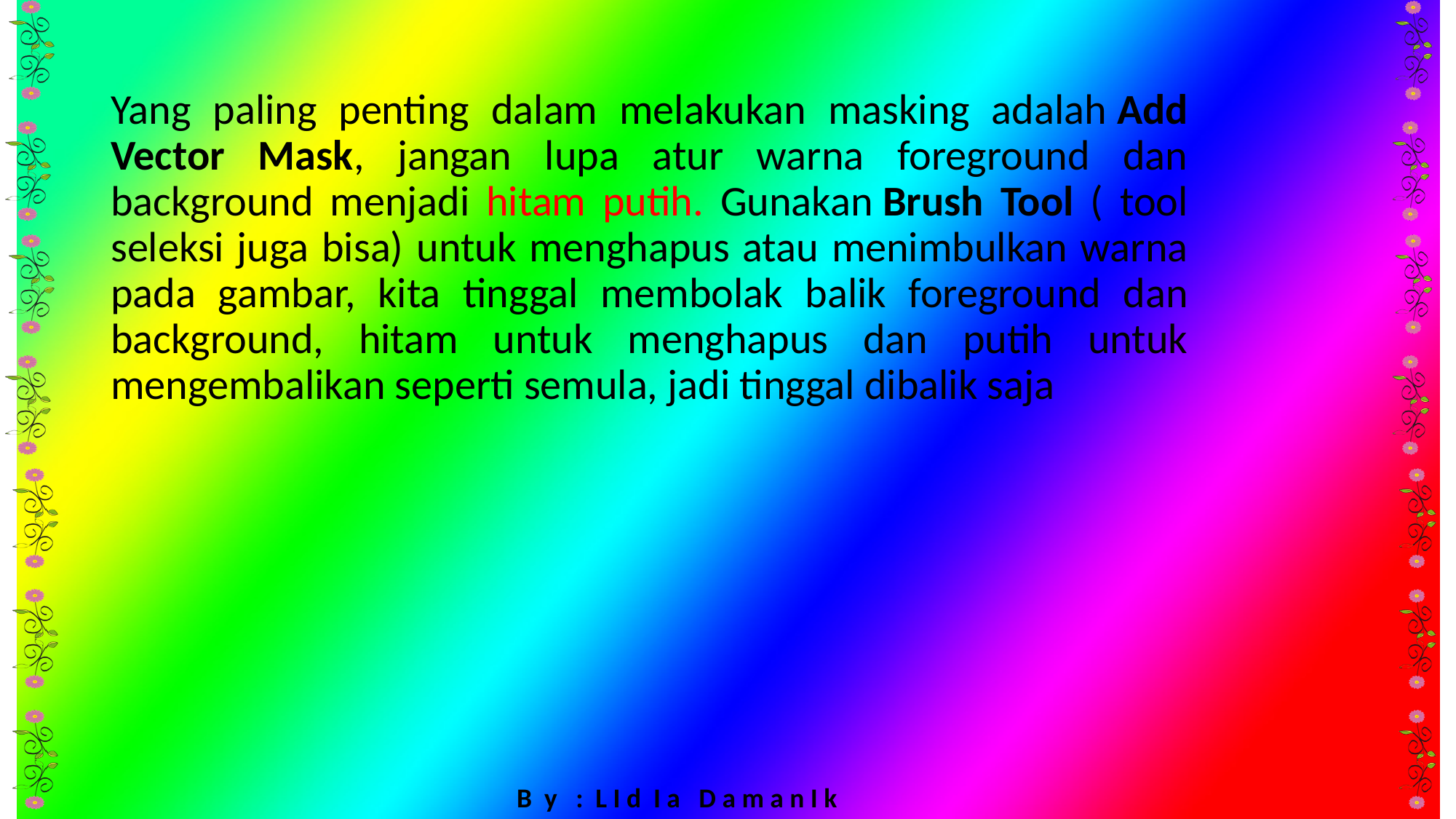

Yang paling penting dalam melakukan masking adalah Add Vector Mask, jangan lupa atur warna foreground dan background menjadi hitam putih. Gunakan Brush Tool ( tool seleksi juga bisa) untuk menghapus atau menimbulkan warna pada gambar, kita tinggal membolak balik foreground dan background, hitam untuk menghapus dan putih untuk mengembalikan seperti semula, jadi tinggal dibalik saja